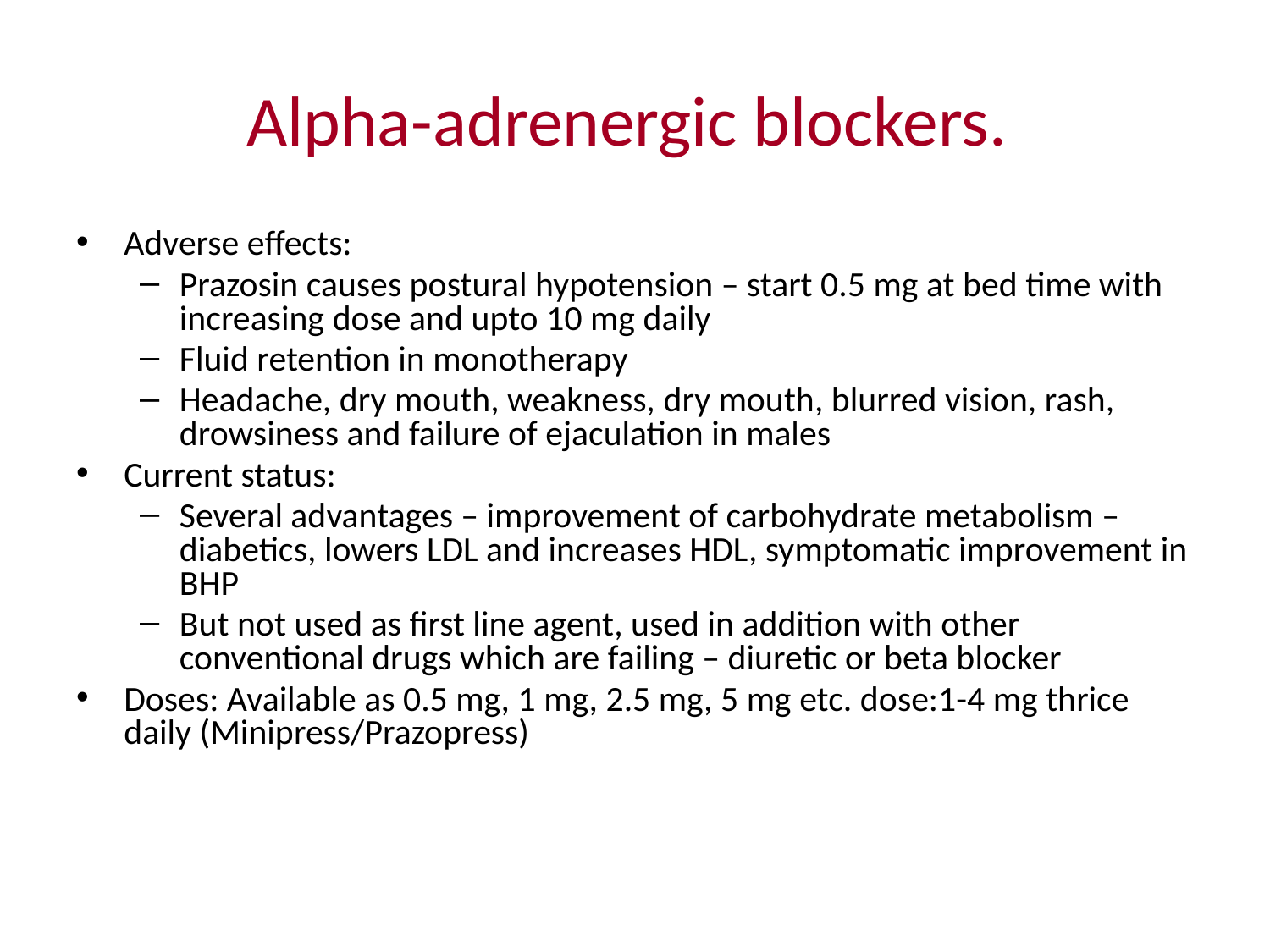

# Αlpha-adrenergic blockers.
Adverse effects:
Prazosin causes postural hypotension – start 0.5 mg at bed time with increasing dose and upto 10 mg daily
Fluid retention in monotherapy
Headache, dry mouth, weakness, dry mouth, blurred vision, rash, drowsiness and failure of ejaculation in males
Current status:
Several advantages – improvement of carbohydrate metabolism – diabetics, lowers LDL and increases HDL, symptomatic improvement in BHP
But not used as first line agent, used in addition with other conventional drugs which are failing – diuretic or beta blocker
Doses: Available as 0.5 mg, 1 mg, 2.5 mg, 5 mg etc. dose:1-4 mg thrice daily (Minipress/Prazopress)